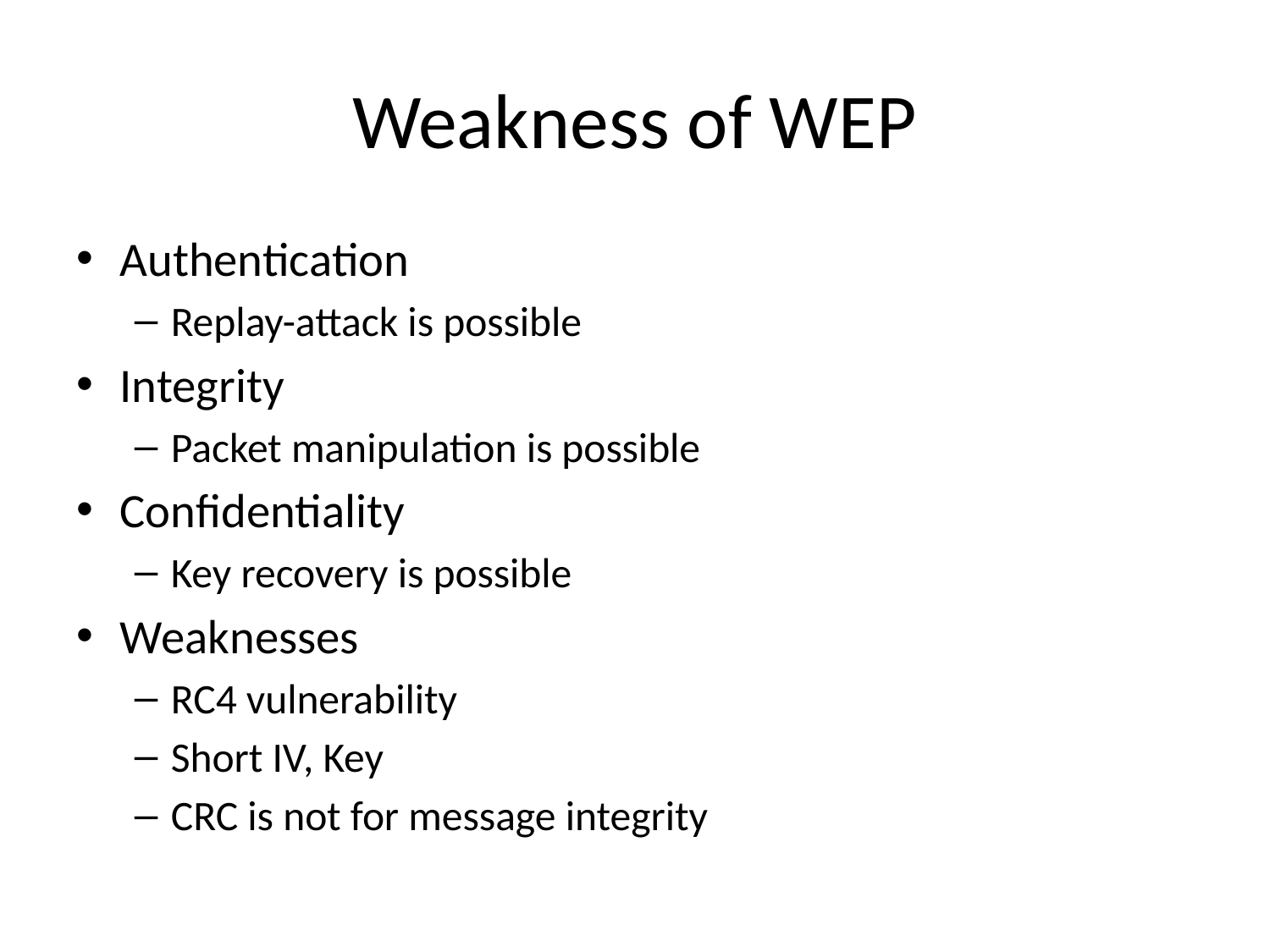

# Weakness of WEP
Authentication
Replay-attack is possible
Integrity
Packet manipulation is possible
Confidentiality
Key recovery is possible
Weaknesses
RC4 vulnerability
Short IV, Key
CRC is not for message integrity